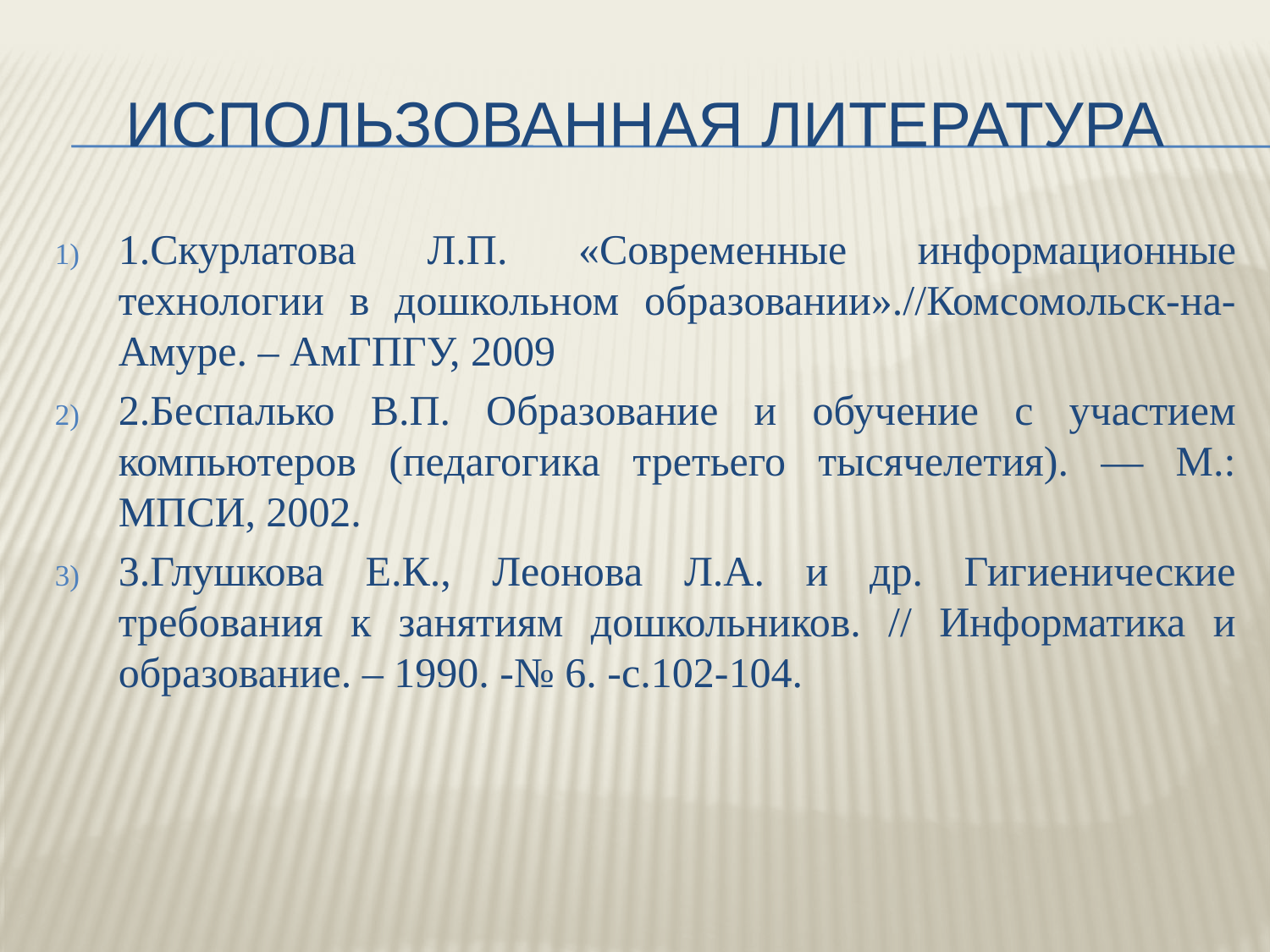

# Использованная литература
1.Скурлатова Л.П. «Современные информационные технологии в дошкольном образовании».//Комсомольск-на-Амуре. – АмГПГУ, 2009
2.Беспалько В.П. Образование и обучение с участием компьютеров (педагогика третьего тысячелетия). — М.: МПСИ, 2002.
3.Глушкова Е.К., Леонова Л.А. и др. Гигиенические требования к занятиям дошкольников. // Информатика и образование. – 1990. -№ 6. -с.102-104.